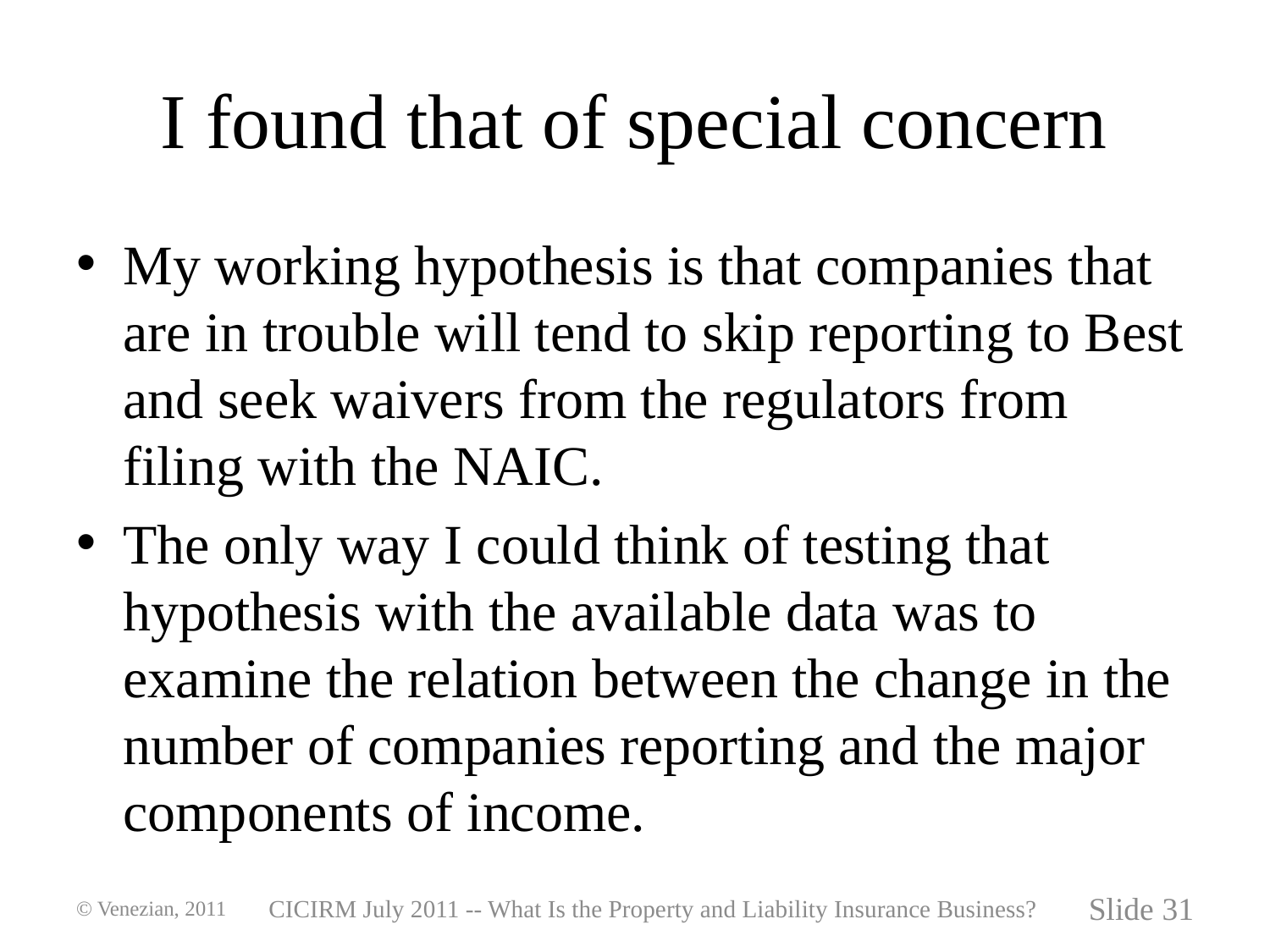

# I found that of special concern
My working hypothesis is that companies that are in trouble will tend to skip reporting to Best and seek waivers from the regulators from filing with the NAIC.
The only way I could think of testing that hypothesis with the available data was to examine the relation between the change in the number of companies reporting and the major components of income.

© Venezian, 2011
CICIRM July 2011 -- What Is the Property and Liability Insurance Business?
Slide 31